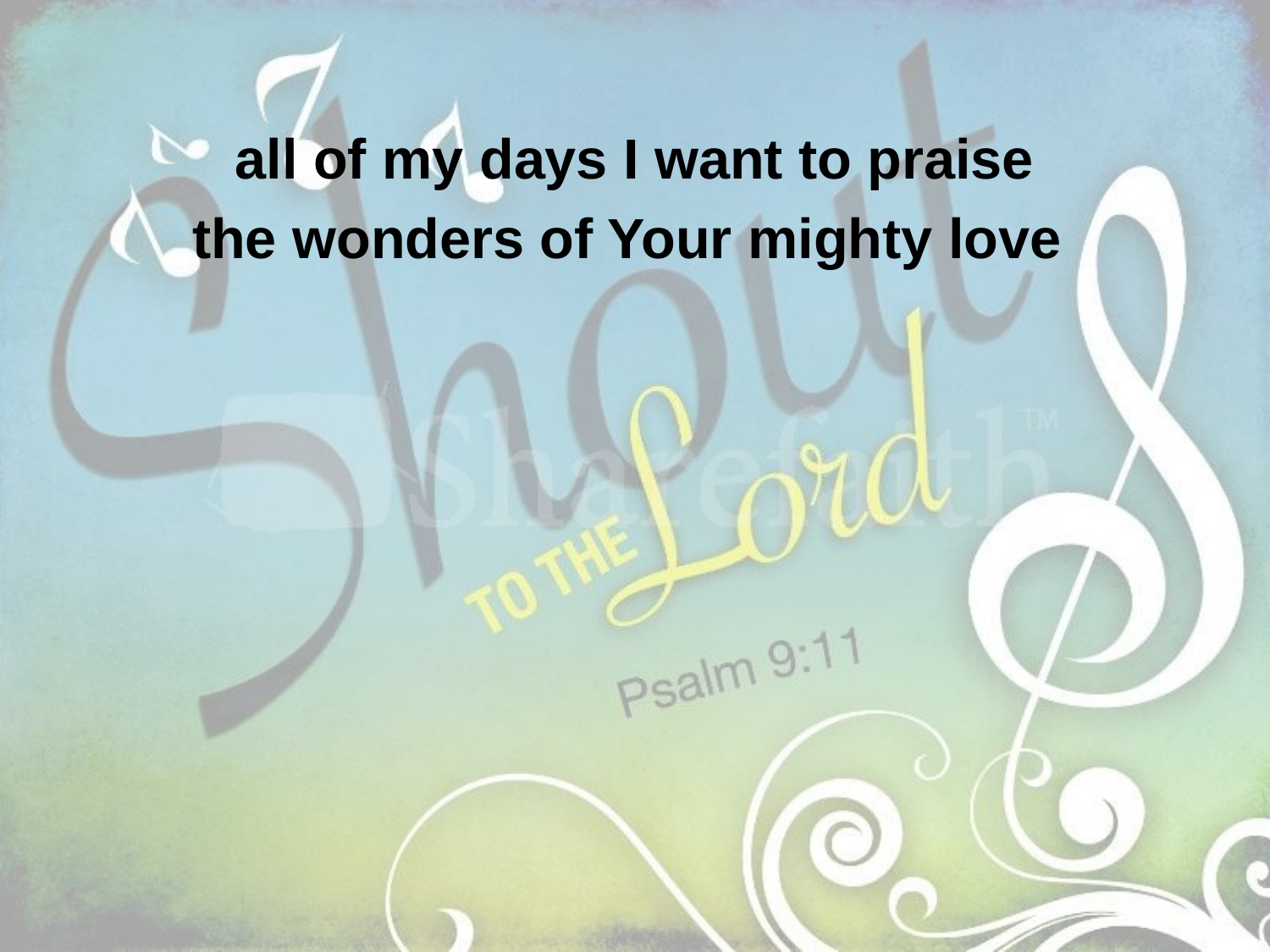

all of my days I want to praise
the wonders of Your mighty love